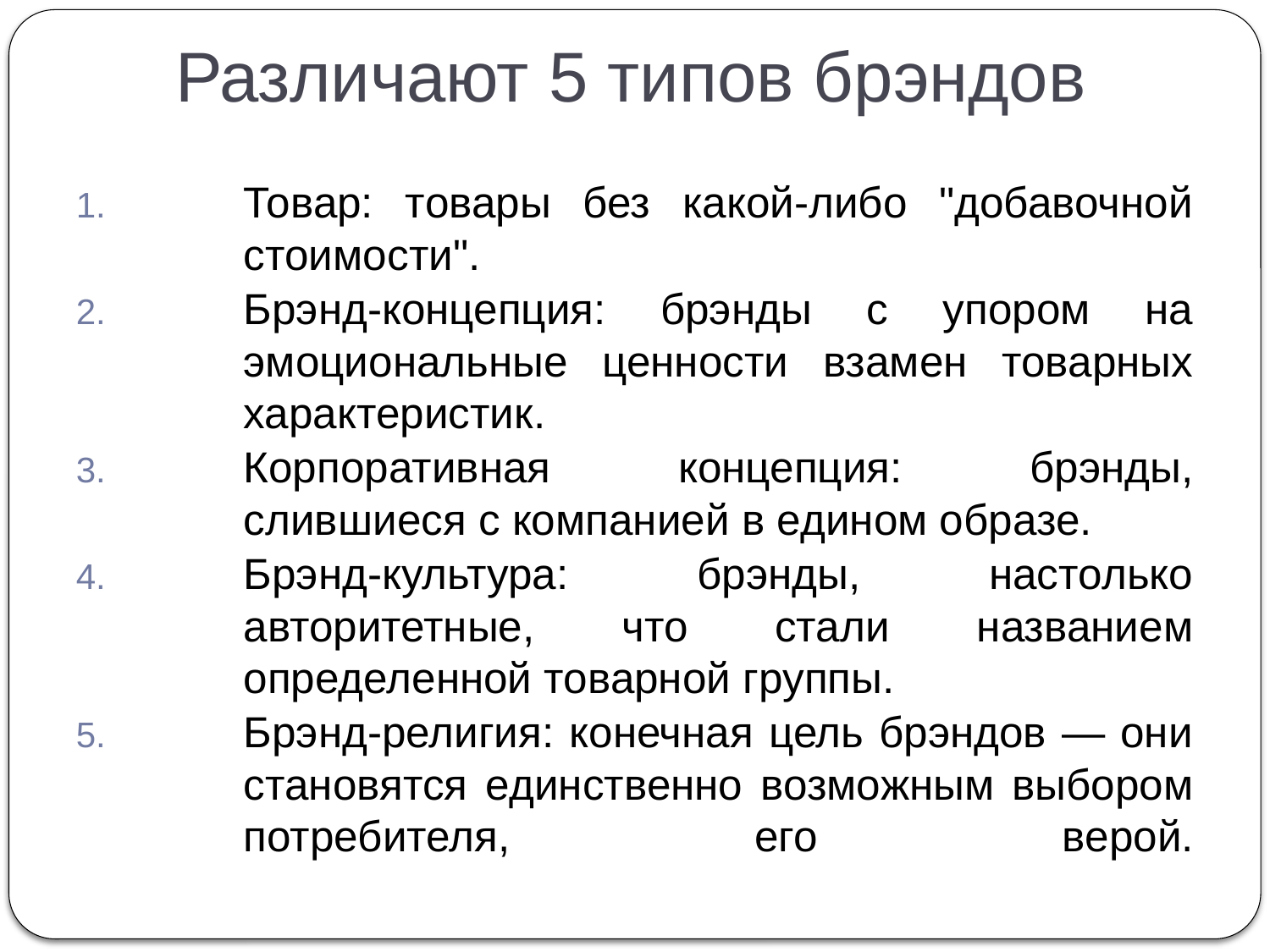

# Различают 5 типов брэндов
Товар: товары без какой-либо "добавочной стоимости".
Брэнд-концепция: брэнды с упором на эмоциональные ценности взамен товарных характеристик.
Корпоративная концепция: брэнды, слившиеся с компанией в едином образе.
Брэнд-культура: брэнды, настолько авторитетные, что стали названием определенной товарной группы.
Брэнд-религия: конечная цель брэндов — они становятся единственно возможным выбором потребителя, его верой.